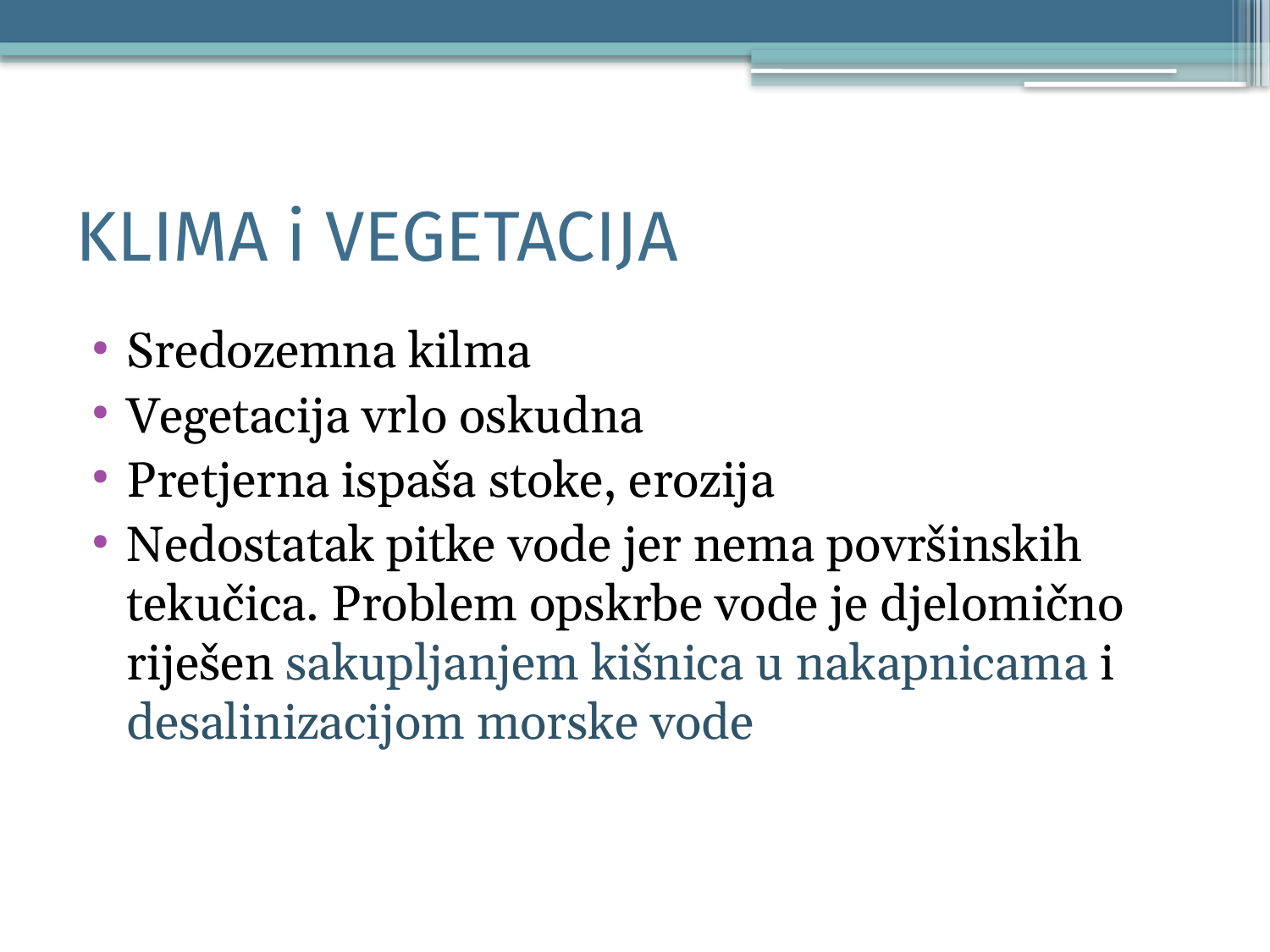

# KLIMA i VEGETACIJA
Sredozemna kilma
Vegetacija vrlo oskudna
Pretjerna ispaša stoke, erozija
Nedostatak pitke vode jer nema površinskih tekučica. Problem opskrbe vode je djelomično riješen sakupljanjem kišnica u nakapnicama i desalinizacijom morske vode